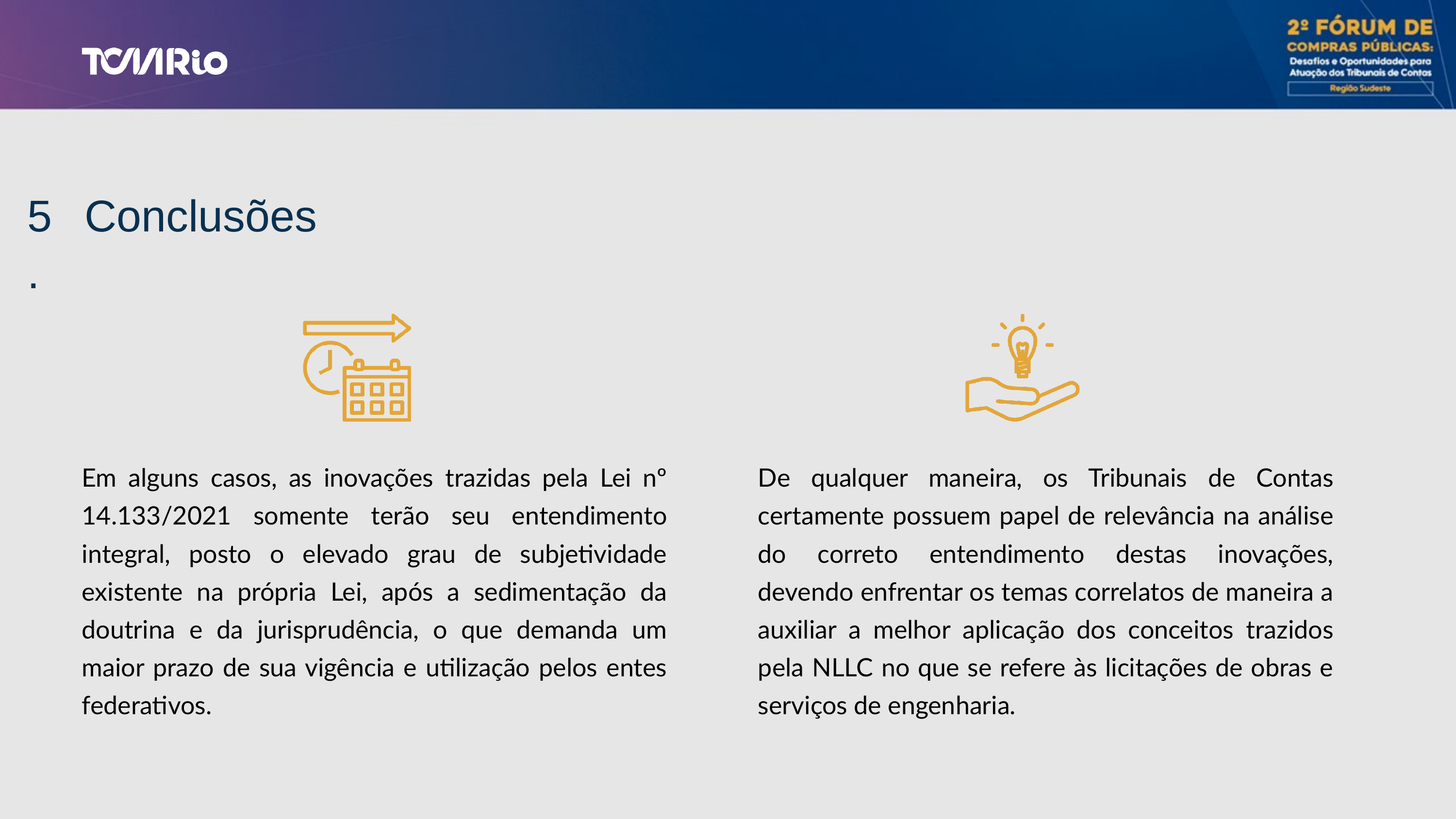

5.
Conclusões

Em alguns casos, as inovações trazidas pela Lei nº 14.133/2021 somente terão seu entendimento integral, posto o elevado grau de subjetividade existente na própria Lei, após a sedimentação da doutrina e da jurisprudência, o que demanda um maior prazo de sua vigência e utilização pelos entes federativos.
De qualquer maneira, os Tribunais de Contas certamente possuem papel de relevância na análise do correto entendimento destas inovações, devendo enfrentar os temas correlatos de maneira a auxiliar a melhor aplicação dos conceitos trazidos pela NLLC no que se refere às licitações de obras e serviços de engenharia.